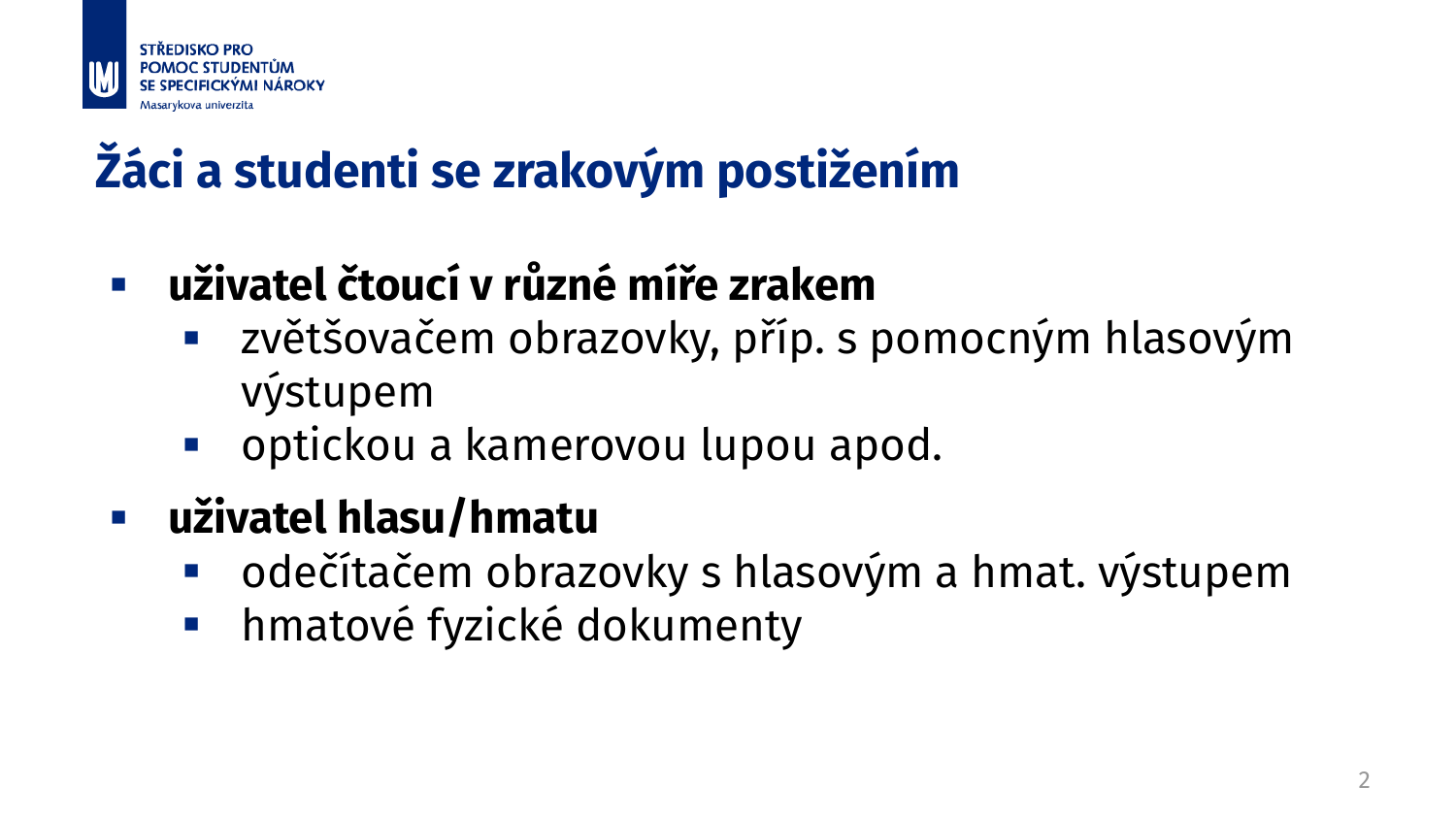

# Žáci a studenti se zrakovým postižením
uživatel čtoucí v různé míře zrakem
zvětšovačem obrazovky, příp. s pomocným hlasovým výstupem
optickou a kamerovou lupou apod.
uživatel hlasu/hmatu
odečítačem obrazovky s hlasovým a hmat. výstupem
hmatové fyzické dokumenty
2